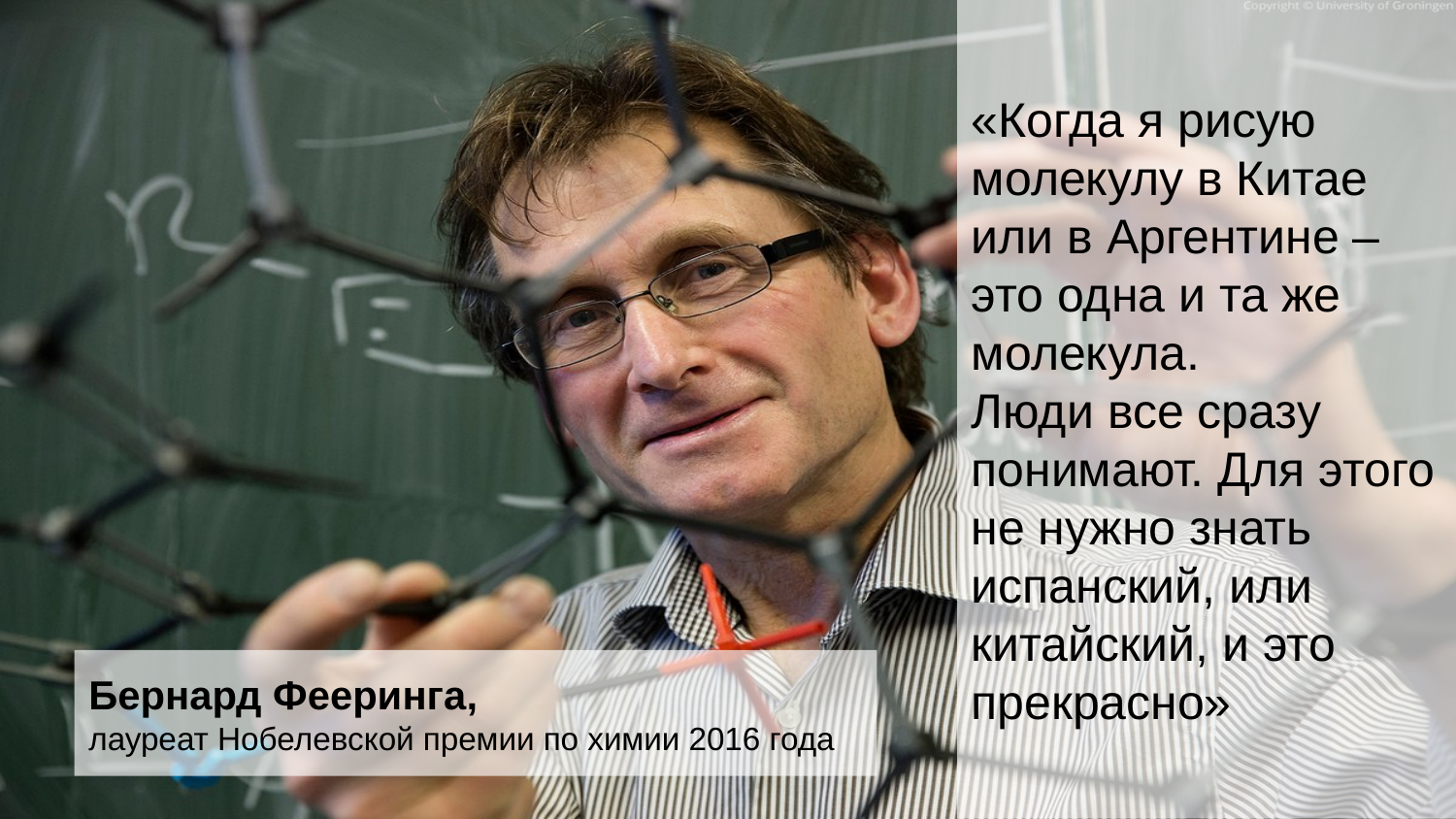

«Когда я рисую молекулу в Китае или в Аргентине –  это одна и та же молекула.
Люди все сразу понимают. Для этого не нужно знать испанский, или китайский, и это прекрасно»
Бернард Фееринга,
лауреат Нобелевской премии по химии 2016 года